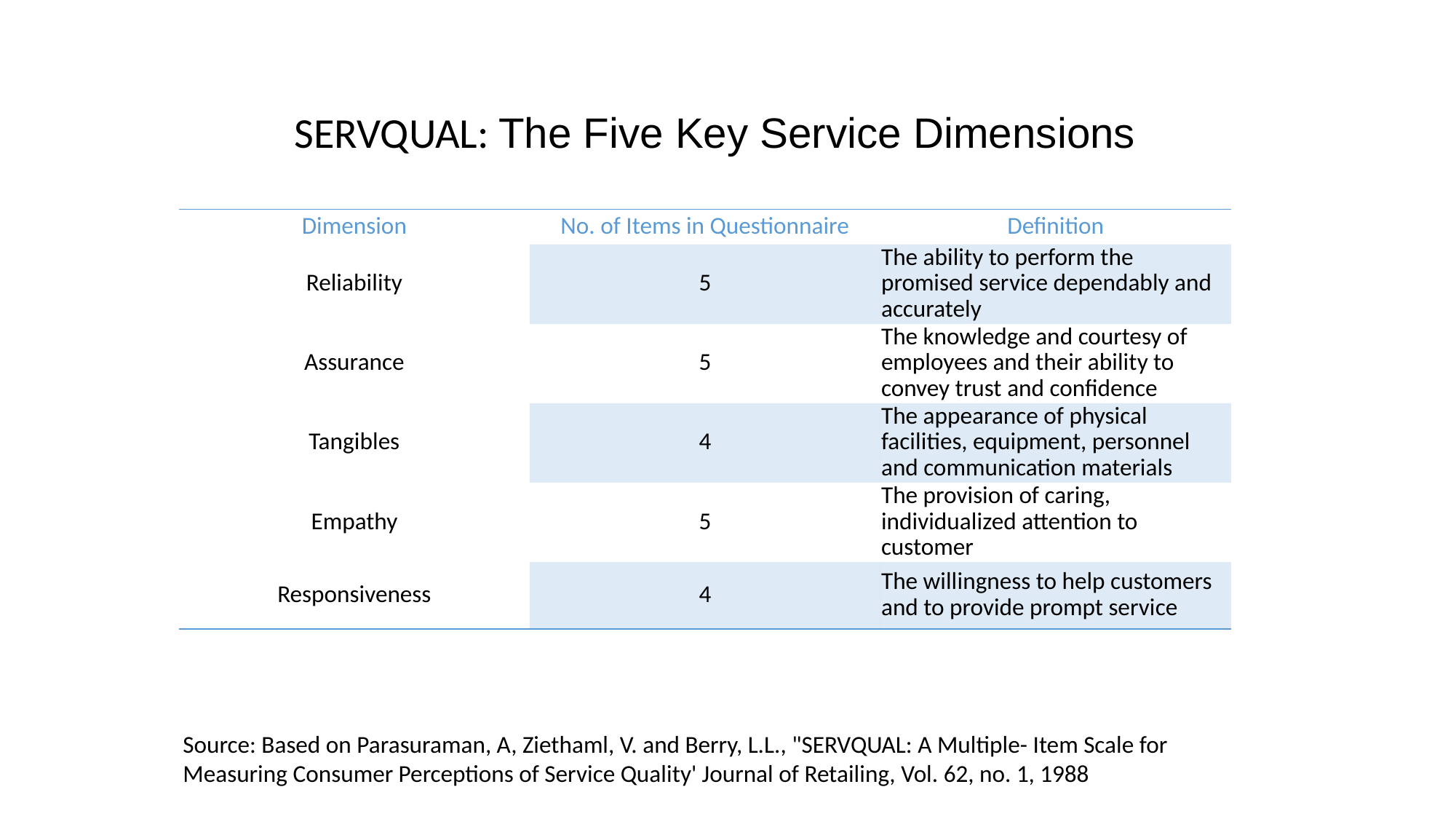

# SERVQUAL: The Five Key Service Dimensions
| Dimension | No. of Items in Questionnaire | Definition |
| --- | --- | --- |
| Reliability | 5 | The ability to perform the promised service dependably and accurately |
| Assurance | 5 | The knowledge and courtesy of employees and their ability to convey trust and confidence |
| Tangibles | 4 | The appearance of physical facilities, equipment, personnel and communication materials |
| Empathy | 5 | The provision of caring, individualized attention to customer |
| Responsiveness | 4 | The willingness to help customers and to provide prompt service |
Source: Based on Parasuraman, A, Ziethaml, V. and Berry, L.L., "SERVQUAL: A Multiple- Item Scale for Measuring Consumer Perceptions of Service Quality' Journal of Retailing, Vol. 62, no. 1, 1988